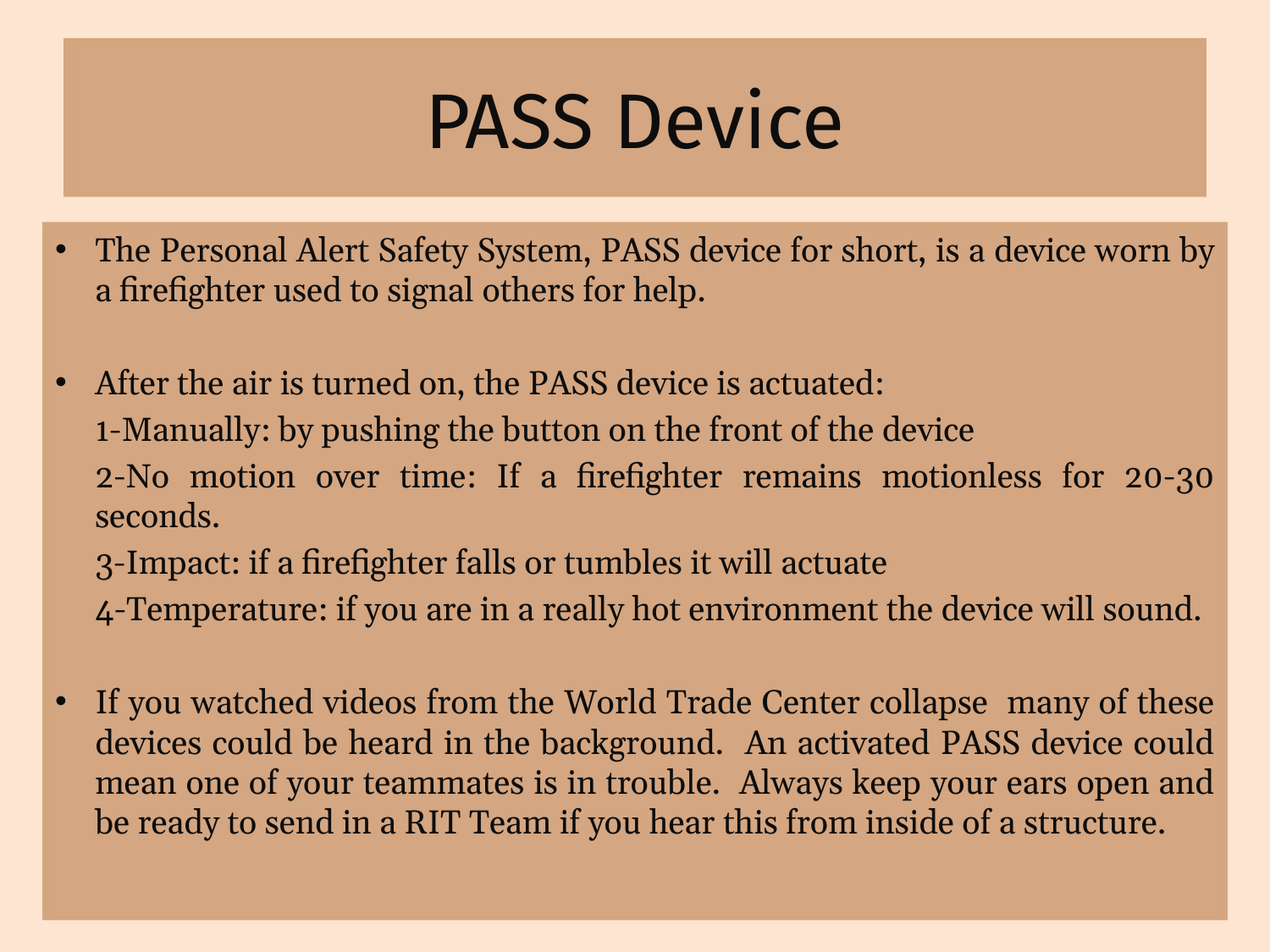

# PASS Device
The Personal Alert Safety System, PASS device for short, is a device worn by a firefighter used to signal others for help.

After the air is turned on, the PASS device is actuated:
	1-Manually: by pushing the button on the front of the device
	2-No motion over time: If a firefighter remains motionless for 20-30 seconds.
	3-Impact: if a firefighter falls or tumbles it will actuate
	4-Temperature: if you are in a really hot environment the device will sound.

If you watched videos from the World Trade Center collapse  many of these devices could be heard in the background.  An activated PASS device could mean one of your teammates is in trouble.  Always keep your ears open and be ready to send in a RIT Team if you hear this from inside of a structure.